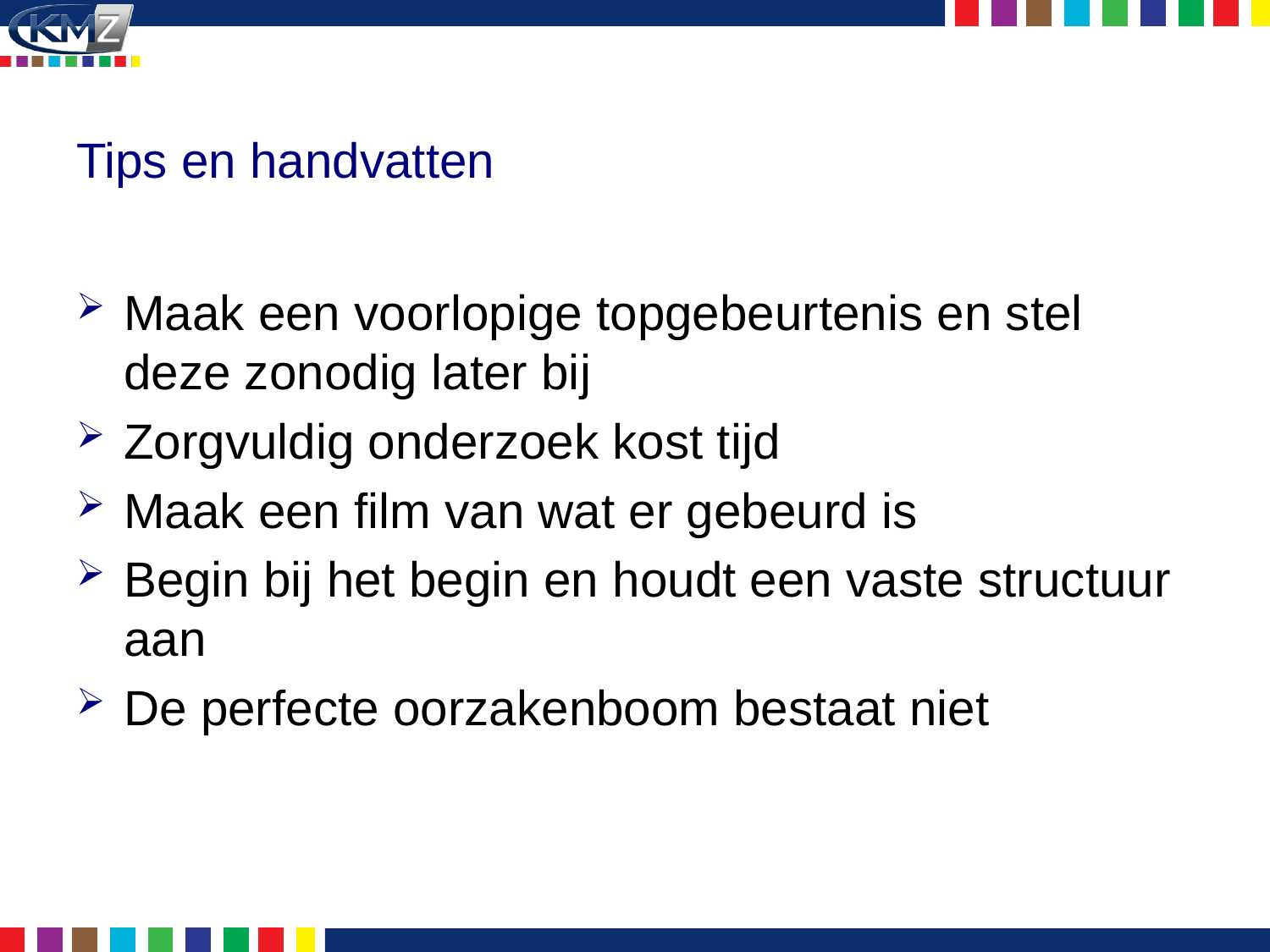

# Tips en handvatten
Maak een voorlopige topgebeurtenis en stel deze zonodig later bij
Zorgvuldig onderzoek kost tijd
Maak een film van wat er gebeurd is
Begin bij het begin en houdt een vaste structuur aan
De perfecte oorzakenboom bestaat niet